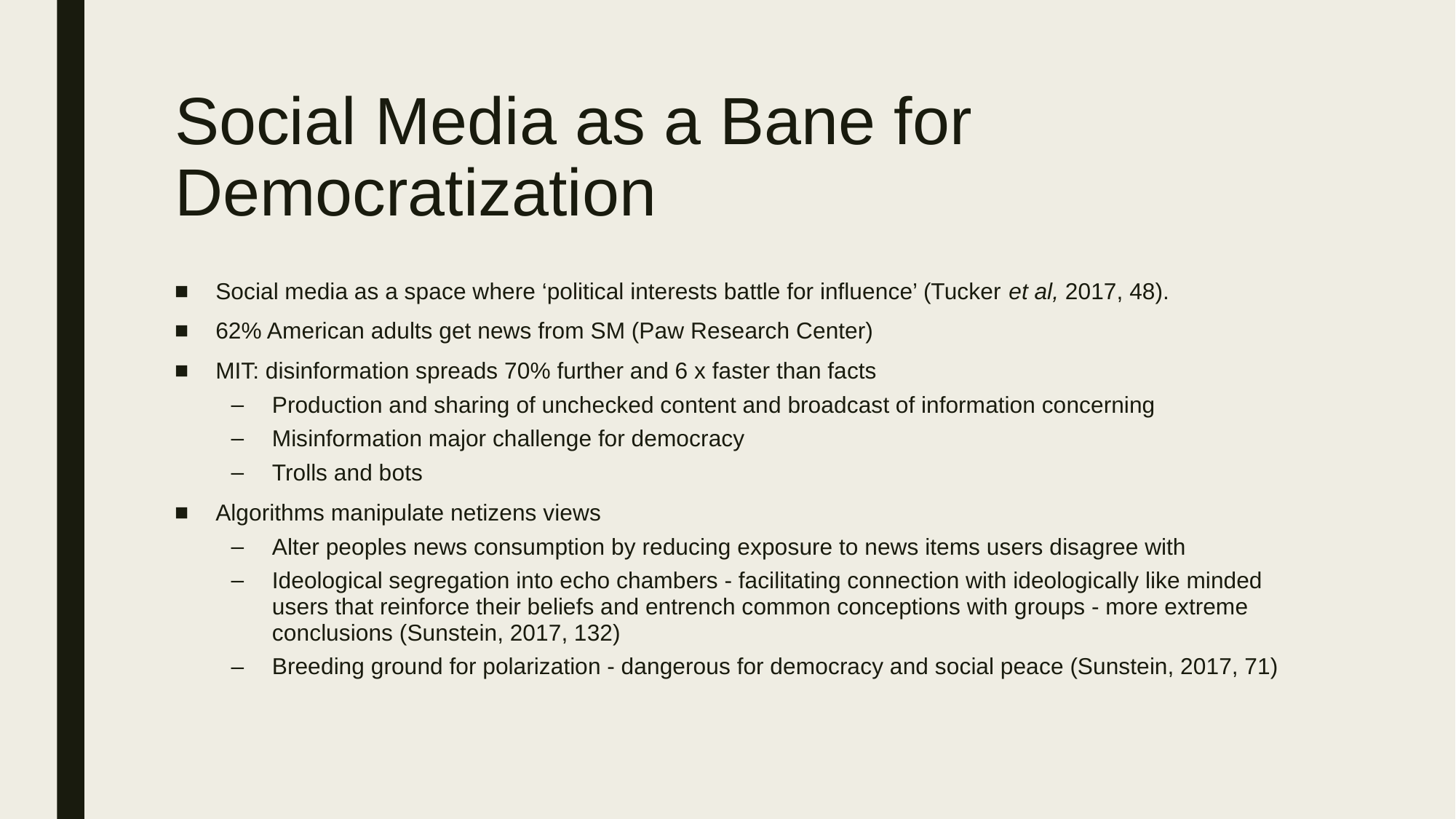

# Social Media as a Bane for Democratization
Social media as a space where ‘political interests battle for influence’ (Tucker et al, 2017, 48).
62% American adults get news from SM (Paw Research Center)
MIT: disinformation spreads 70% further and 6 x faster than facts
Production and sharing of unchecked content and broadcast of information concerning
Misinformation major challenge for democracy
Trolls and bots
Algorithms manipulate netizens views
Alter peoples news consumption by reducing exposure to news items users disagree with
Ideological segregation into echo chambers - facilitating connection with ideologically like minded users that reinforce their beliefs and entrench common conceptions with groups - more extreme conclusions (Sunstein, 2017, 132)
Breeding ground for polarization - dangerous for democracy and social peace (Sunstein, 2017, 71)